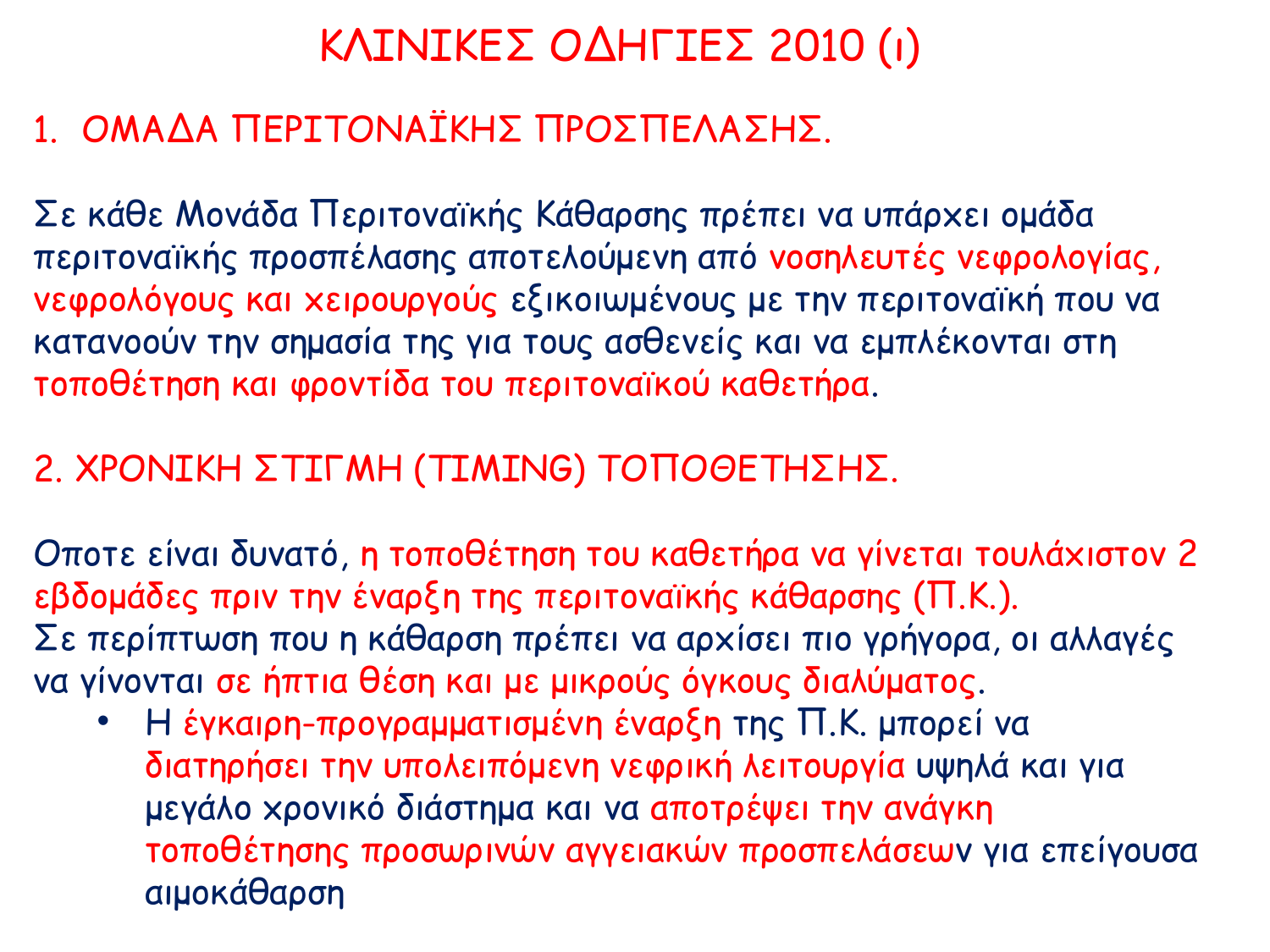

ΚΛΙΝΙΚΕΣ ΟΔΗΓΙΕΣ 2010 (ι)

ΟΜΑΔΑ ΠΕΡΙΤΟΝΑΪΚΗΣ ΠΡΟΣΠΕΛΑΣΗΣ.

Σε κάθε Μονάδα Περιτοναϊκής Κάθαρσης πρέπει να υπάρχει ομάδα περιτοναϊκής προσπέλασης αποτελούμενη από νοσηλευτές νεφρολογίας, νεφρολόγους και χειρουργούς εξικοιωμένους με την περιτοναϊκή που να κατανοούν την σημασία της για τους ασθενείς και να εμπλέκονται στη τοποθέτηση και φροντίδα του περιτοναϊκού καθετήρα.

2. ΧΡΟΝΙΚΗ ΣΤΙΓΜΗ (TIMING) ΤΟΠΟΘΕΤΗΣΗΣ.

Οποτε είναι δυνατό, η τοποθέτηση του καθετήρα να γίνεται τουλάχιστον 2 εβδομάδες πριν την έναρξη της περιτοναϊκής κάθαρσης (Π.Κ.).
Σε περίπτωση που η κάθαρση πρέπει να αρχίσει πιο γρήγορα, οι αλλαγές να γίνονται σε ήπτια θέση και με μικρούς όγκους διαλύματος.
Η έγκαιρη-προγραμματισμένη έναρξη της Π.Κ. μπορεί να διατηρήσει την υπολειπόμενη νεφρική λειτουργία υψηλά και για μεγάλο χρονικό διάστημα και να αποτρέψει την ανάγκη τοποθέτησης προσωρινών αγγειακών προσπελάσεων για επείγουσα αιμοκάθαρση